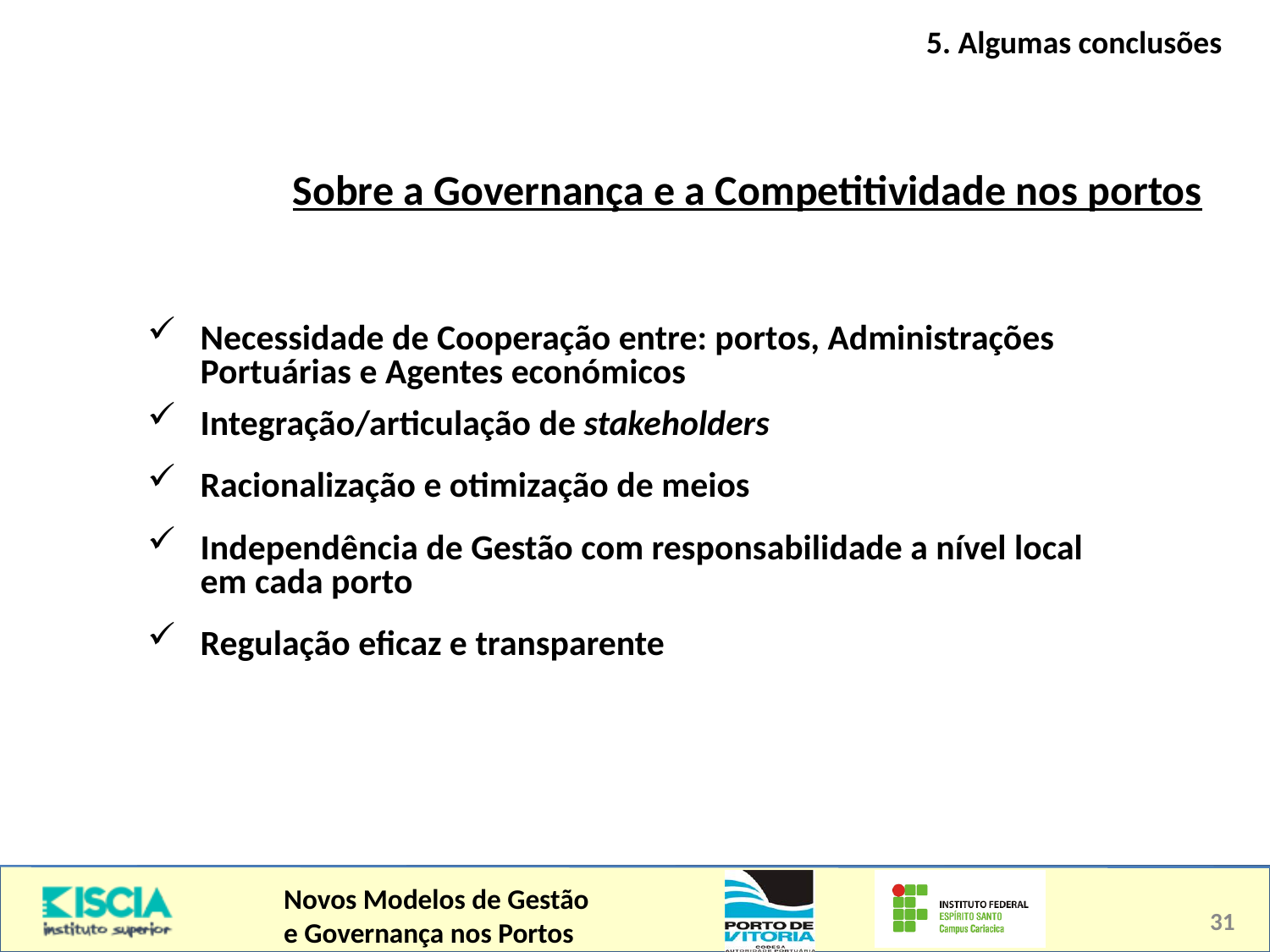

5. Algumas conclusões
Sobre a Governança e a Competitividade nos portos

Necessidade de Cooperação entre: portos, Administrações Portuárias e Agentes económicos
Integração/articulação de stakeholders
Racionalização e otimização de meios
Independência de Gestão com responsabilidade a nível local em cada porto
Regulação eficaz e transparente
31